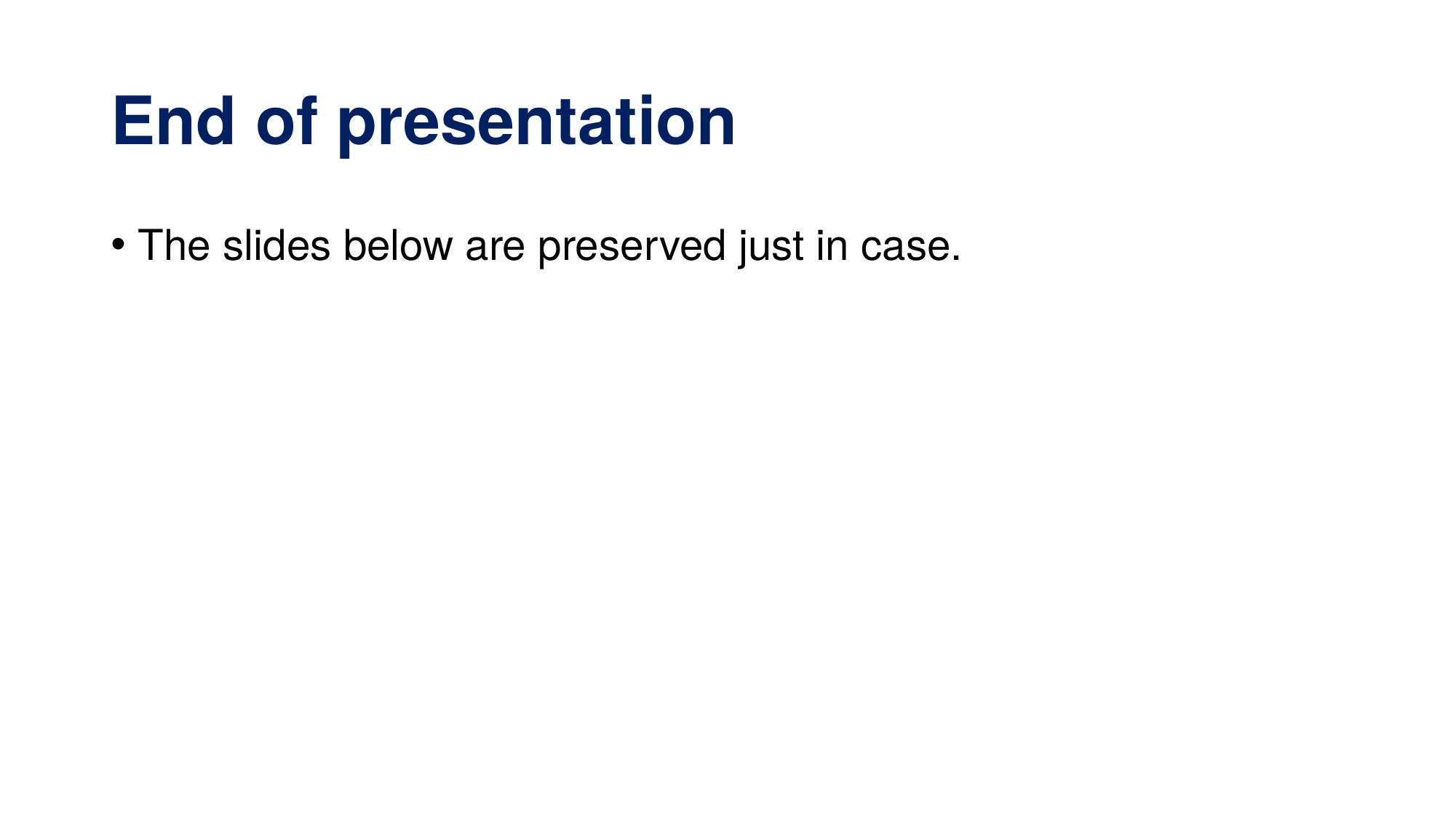

# End of presentation
The slides below are preserved just in case.